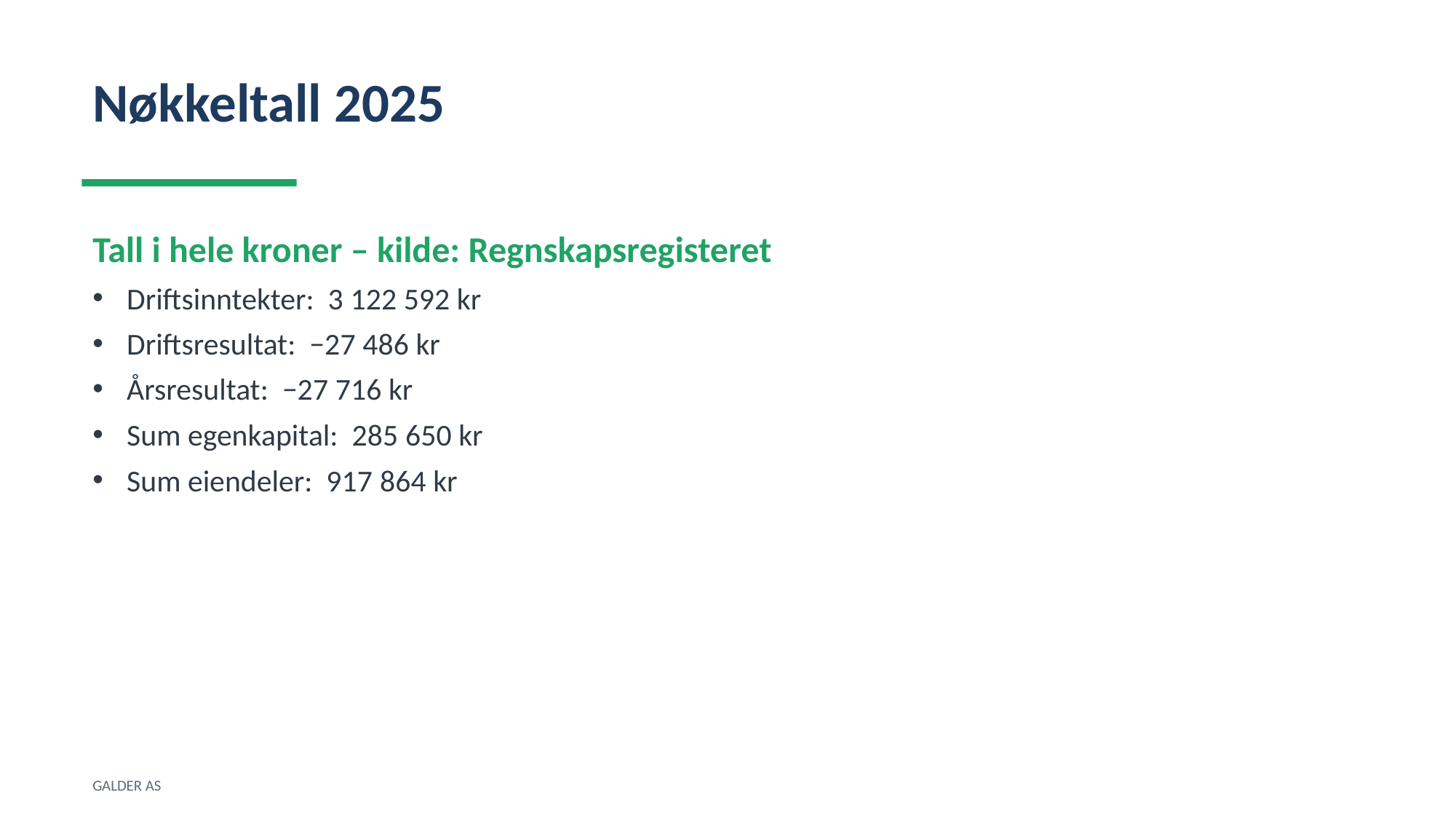

Nøkkeltall 2025

Tall i hele kroner – kilde: Regnskapsregisteret
Driftsinntekter:  3 122 592 kr
Driftsresultat:  −27 486 kr
Årsresultat:  −27 716 kr
Sum egenkapital:  285 650 kr
Sum eiendeler:  917 864 kr
GALDER AS